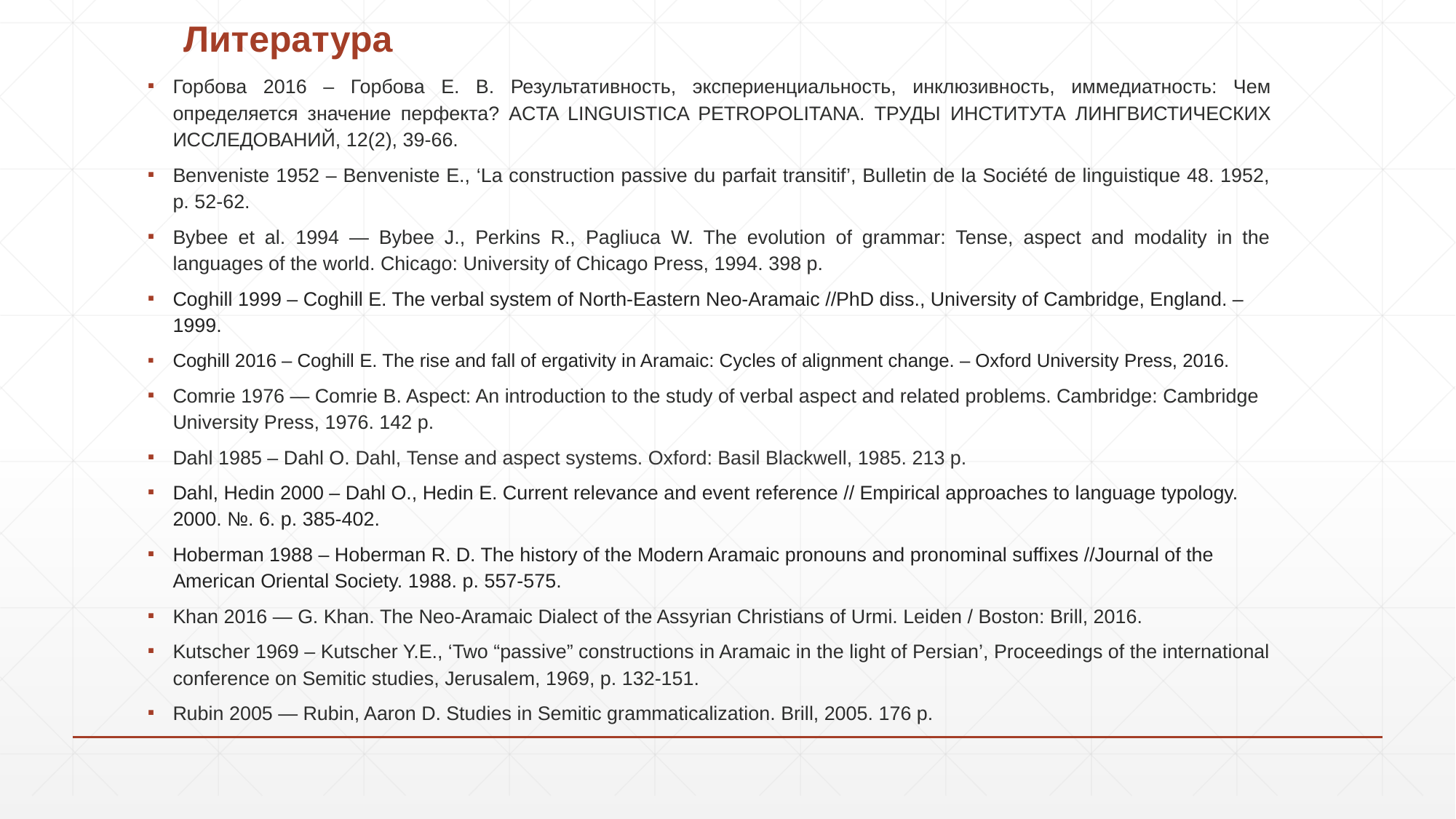

# Литература
Горбова 2016 – Горбова Е. В. Результативность, экспериенциальность, инклюзивность, иммедиатность: Чем определяется значение перфекта? ACTA LINGUISTICA PETROPOLITANA. ТРУДЫ ИНСТИТУТА ЛИНГВИСТИЧЕСКИХ ИССЛЕДОВАНИЙ, 12(2), 39-66.
Benveniste 1952 – Benveniste E., ‘La construction passive du parfait transitif’, Bulletin de la Société de linguistique 48. 1952, p. 52-62.
Bybee et al. 1994 — Bybee J., Perkins R., Pagliuca W. The evolution of grammar: Tense, aspect and modality in the languages of the world. Chicago: University of Chicago Press, 1994. 398 p.
Coghill 1999 – Coghill E. The verbal system of North-Eastern Neo-Aramaic //PhD diss., University of Cambridge, England. – 1999.
Coghill 2016 – Coghill E. The rise and fall of ergativity in Aramaic: Cycles of alignment change. – Oxford University Press, 2016.
Comrie 1976 — Comrie B. Aspect: An introduction to the study of verbal aspect and related problems. Cambridge: Cambridge University Press, 1976. 142 p.
Dahl 1985 – Dahl O. Dahl, Tense and aspect systems. Oxford: Basil Blackwell, 1985. 213 p.
Dahl, Hedin 2000 – Dahl O., Hedin E. Current relevance and event reference // Empirical approaches to language typology. 2000. №. 6. p. 385-402.
Hoberman 1988 – Hoberman R. D. The history of the Modern Aramaic pronouns and pronominal suffixes //Journal of the American Oriental Society. 1988. p. 557-575.
Khan 2016 — G. Khan. The Neo-Aramaic Dialect of the Assyrian Christians of Urmi. Leiden / Boston: Brill, 2016.
Kutscher 1969 – Kutscher Y.E., ‘Two “passive” constructions in Aramaic in the light of Persian’, Proceedings of the international conference on Semitic studies, Jerusalem, 1969, p. 132-151.
Rubin 2005 — Rubin, Aaron D. Studies in Semitic grammaticalization. Brill, 2005. 176 p.